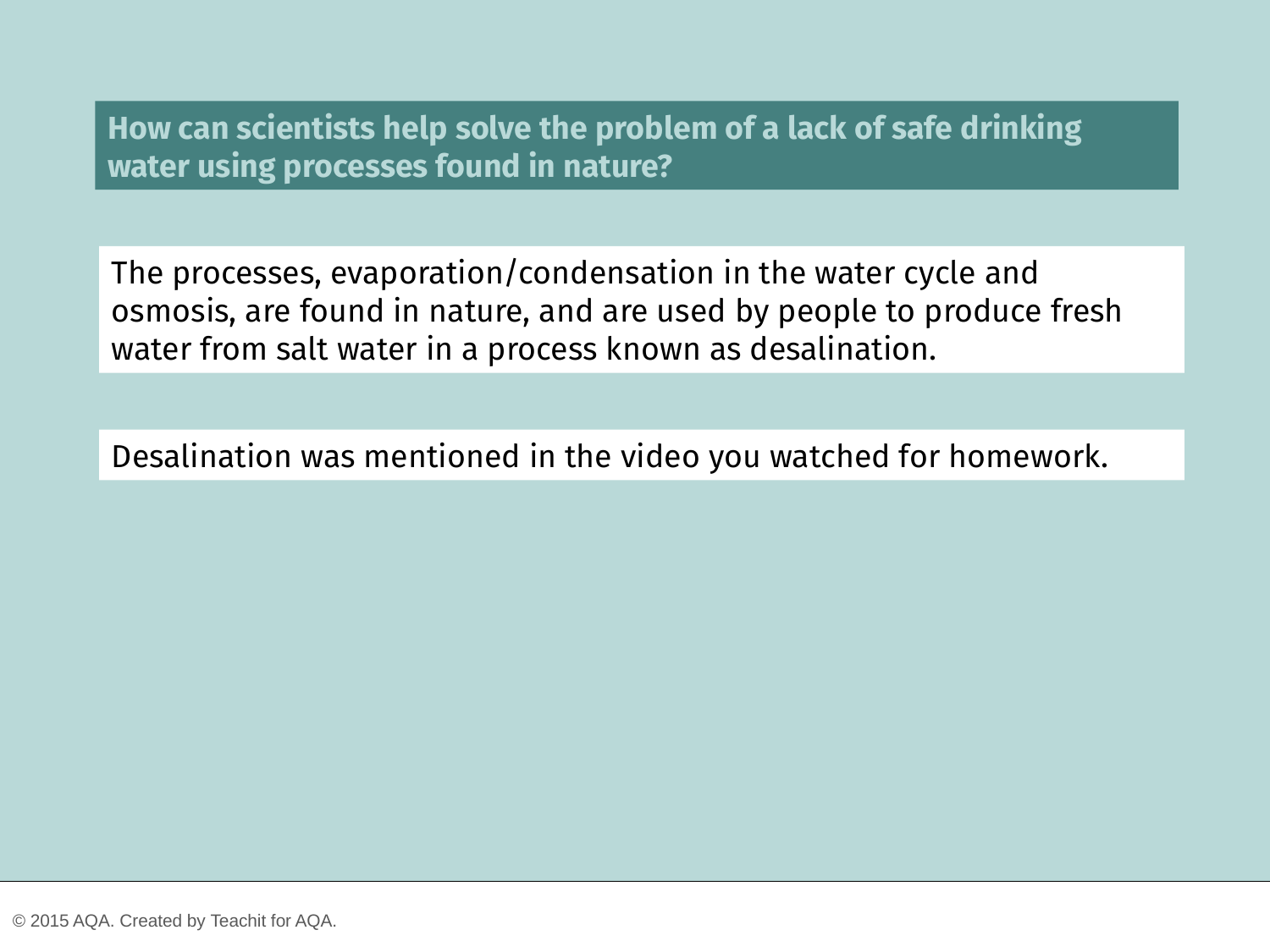

How can scientists help solve the problem of a lack of safe drinking water using processes found in nature?
The processes, evaporation/condensation in the water cycle and osmosis, are found in nature, and are used by people to produce fresh water from salt water in a process known as desalination.
Desalination was mentioned in the video you watched for homework.